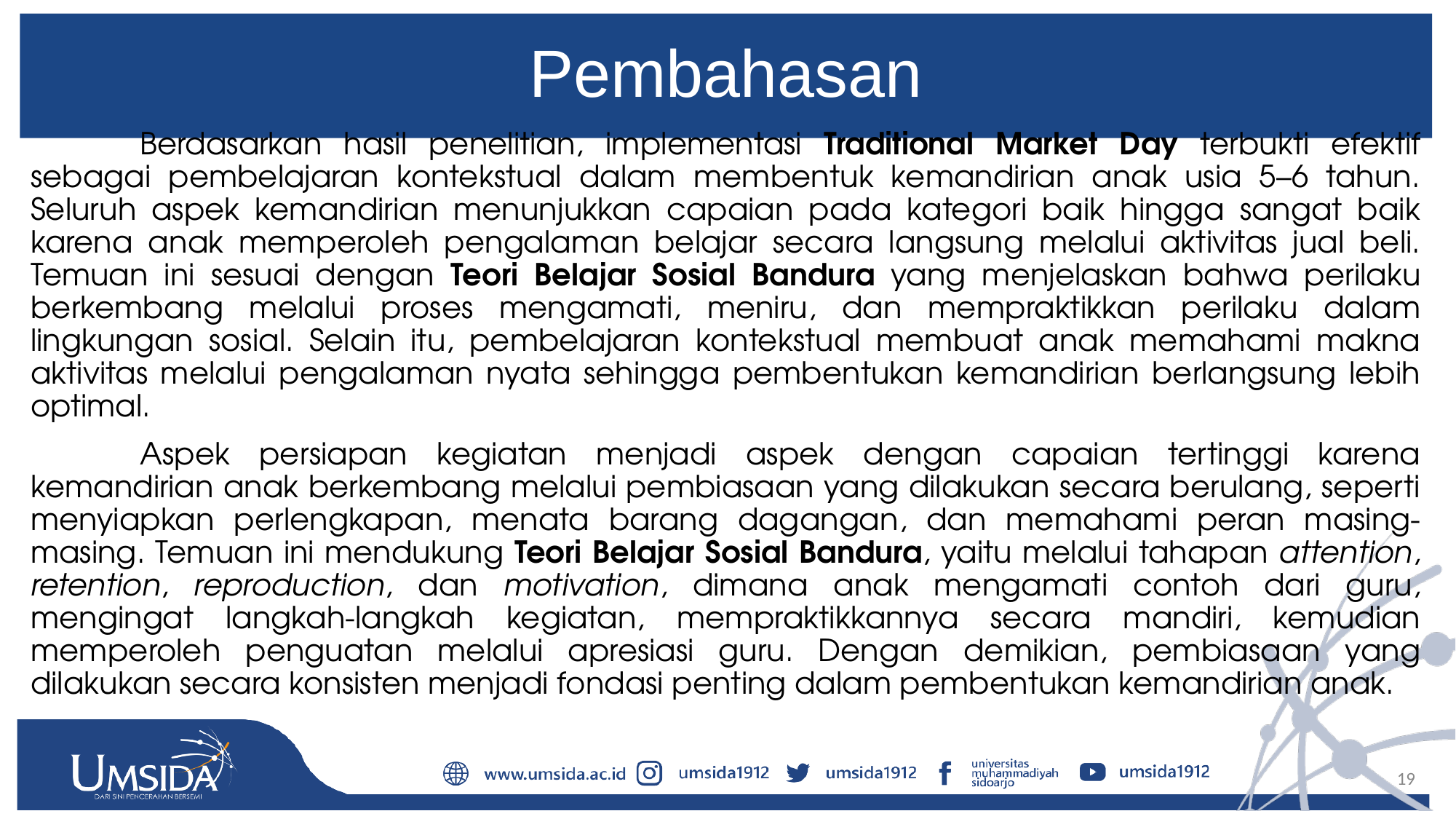

# Pembahasan
	Berdasarkan hasil penelitian, implementasi Traditional Market Day terbukti efektif sebagai pembelajaran kontekstual dalam membentuk kemandirian anak usia 5–6 tahun. Seluruh aspek kemandirian menunjukkan capaian pada kategori baik hingga sangat baik karena anak memperoleh pengalaman belajar secara langsung melalui aktivitas jual beli. Temuan ini sesuai dengan Teori Belajar Sosial Bandura yang menjelaskan bahwa perilaku berkembang melalui proses mengamati, meniru, dan mempraktikkan perilaku dalam lingkungan sosial. Selain itu, pembelajaran kontekstual membuat anak memahami makna aktivitas melalui pengalaman nyata sehingga pembentukan kemandirian berlangsung lebih optimal.
	Aspek persiapan kegiatan menjadi aspek dengan capaian tertinggi karena kemandirian anak berkembang melalui pembiasaan yang dilakukan secara berulang, seperti menyiapkan perlengkapan, menata barang dagangan, dan memahami peran masing-masing. Temuan ini mendukung Teori Belajar Sosial Bandura, yaitu melalui tahapan attention, retention, reproduction, dan motivation, dimana anak mengamati contoh dari guru, mengingat langkah-langkah kegiatan, mempraktikkannya secara mandiri, kemudian memperoleh penguatan melalui apresiasi guru. Dengan demikian, pembiasaan yang dilakukan secara konsisten menjadi fondasi penting dalam pembentukan kemandirian anak.